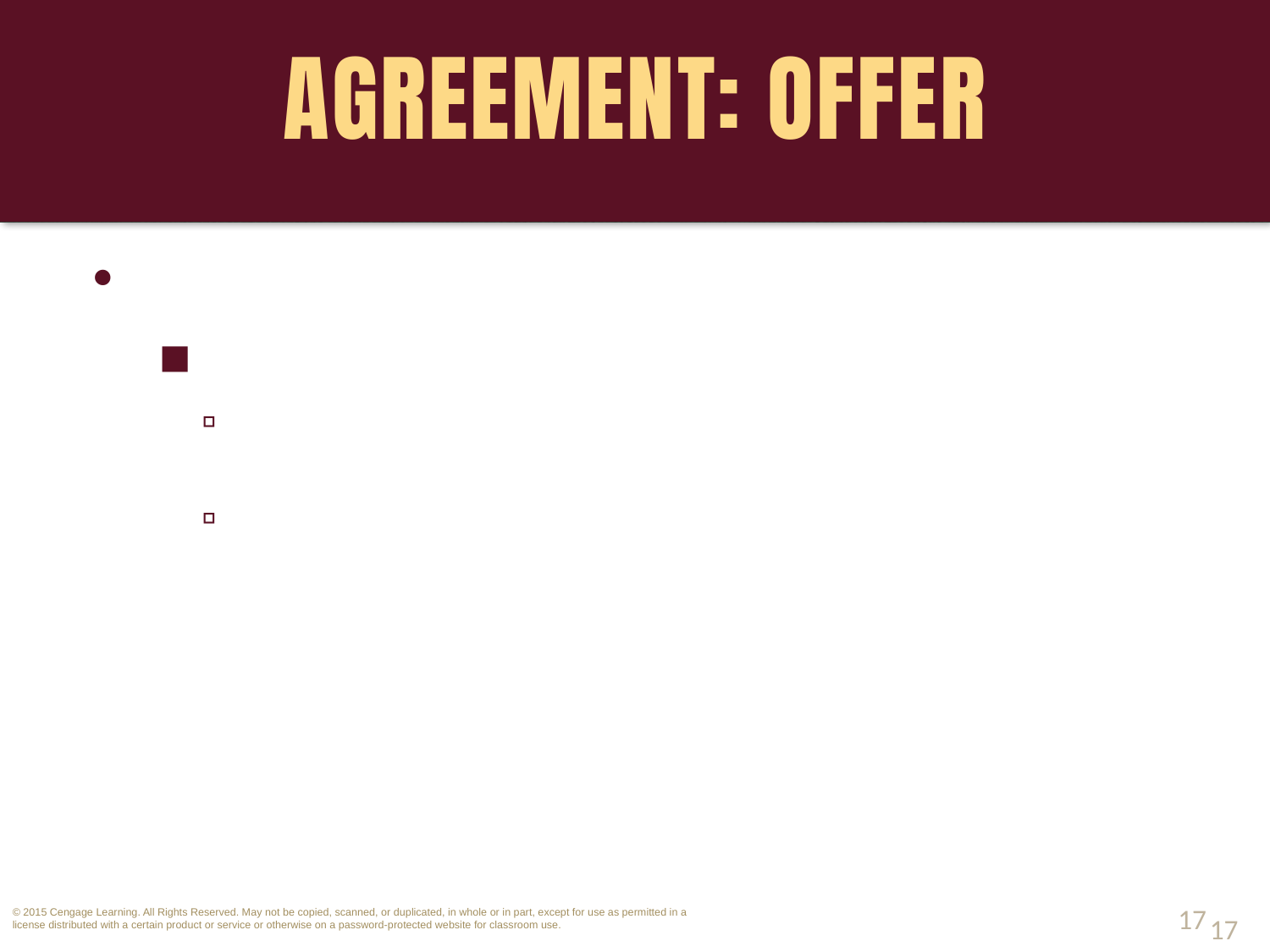

# Agreement: Offer
Termination By Action of Parties.
Counteroffer by the Offeree.
Rejection of original offer and the simultaneous making of a new offer.
Mirror Image Rule: At common law, any change in terms automatically terminates the offer and substitutes the counteroffer.
17
17